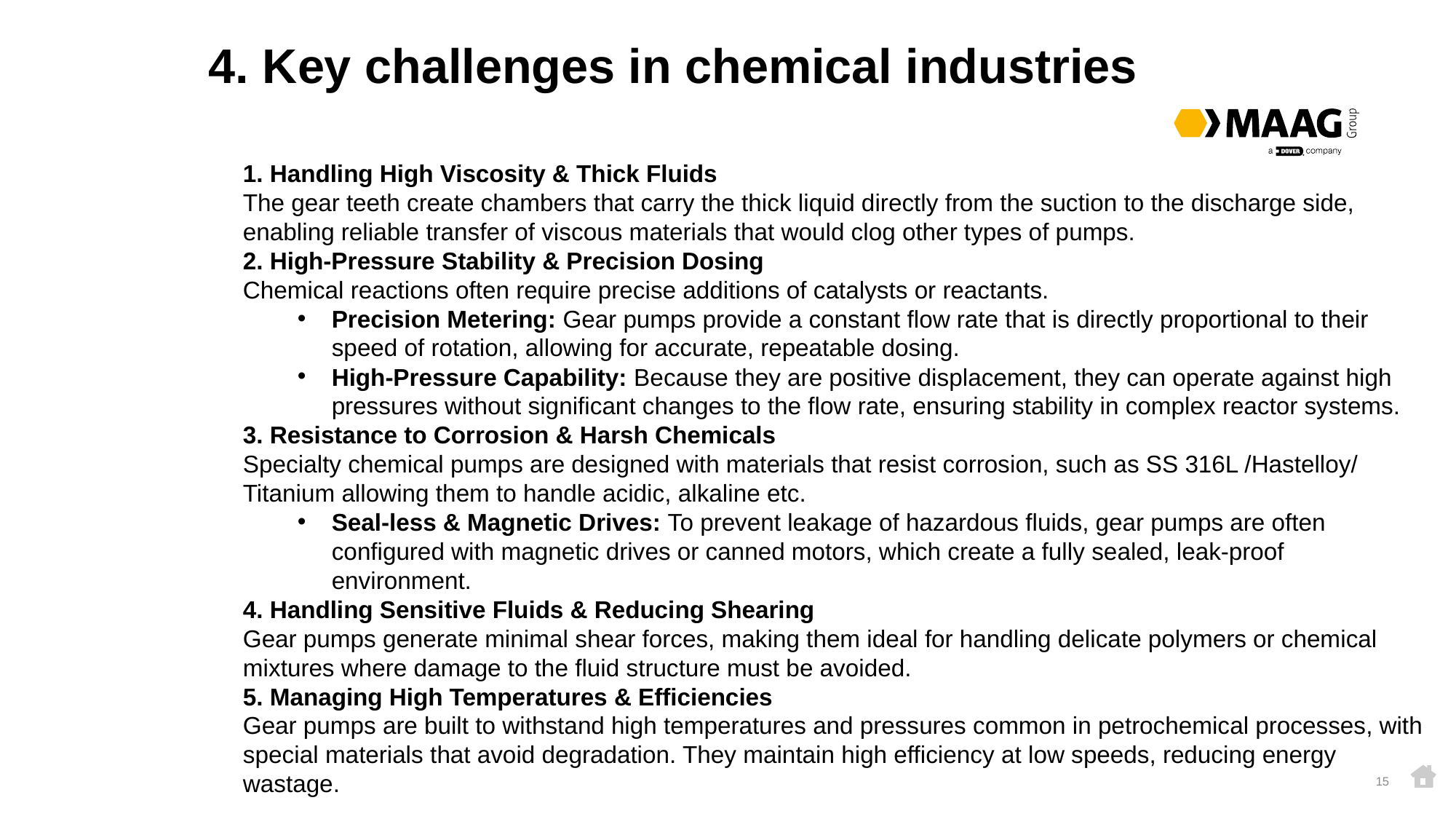

# 4. Key challenges in chemical industries
1. Handling High Viscosity & Thick Fluids
The gear teeth create chambers that carry the thick liquid directly from the suction to the discharge side, enabling reliable transfer of viscous materials that would clog other types of pumps.
2. High-Pressure Stability & Precision Dosing
Chemical reactions often require precise additions of catalysts or reactants.
Precision Metering: Gear pumps provide a constant flow rate that is directly proportional to their speed of rotation, allowing for accurate, repeatable dosing.
High-Pressure Capability: Because they are positive displacement, they can operate against high pressures without significant changes to the flow rate, ensuring stability in complex reactor systems.
3. Resistance to Corrosion & Harsh Chemicals
Specialty chemical pumps are designed with materials that resist corrosion, such as SS 316L /Hastelloy/ Titanium allowing them to handle acidic, alkaline etc.
Seal-less & Magnetic Drives: To prevent leakage of hazardous fluids, gear pumps are often configured with magnetic drives or canned motors, which create a fully sealed, leak-proof environment.
4. Handling Sensitive Fluids & Reducing Shearing
Gear pumps generate minimal shear forces, making them ideal for handling delicate polymers or chemical mixtures where damage to the fluid structure must be avoided.
5. Managing High Temperatures & Efficiencies
Gear pumps are built to withstand high temperatures and pressures common in petrochemical processes, with special materials that avoid degradation. They maintain high efficiency at low speeds, reducing energy wastage.

15